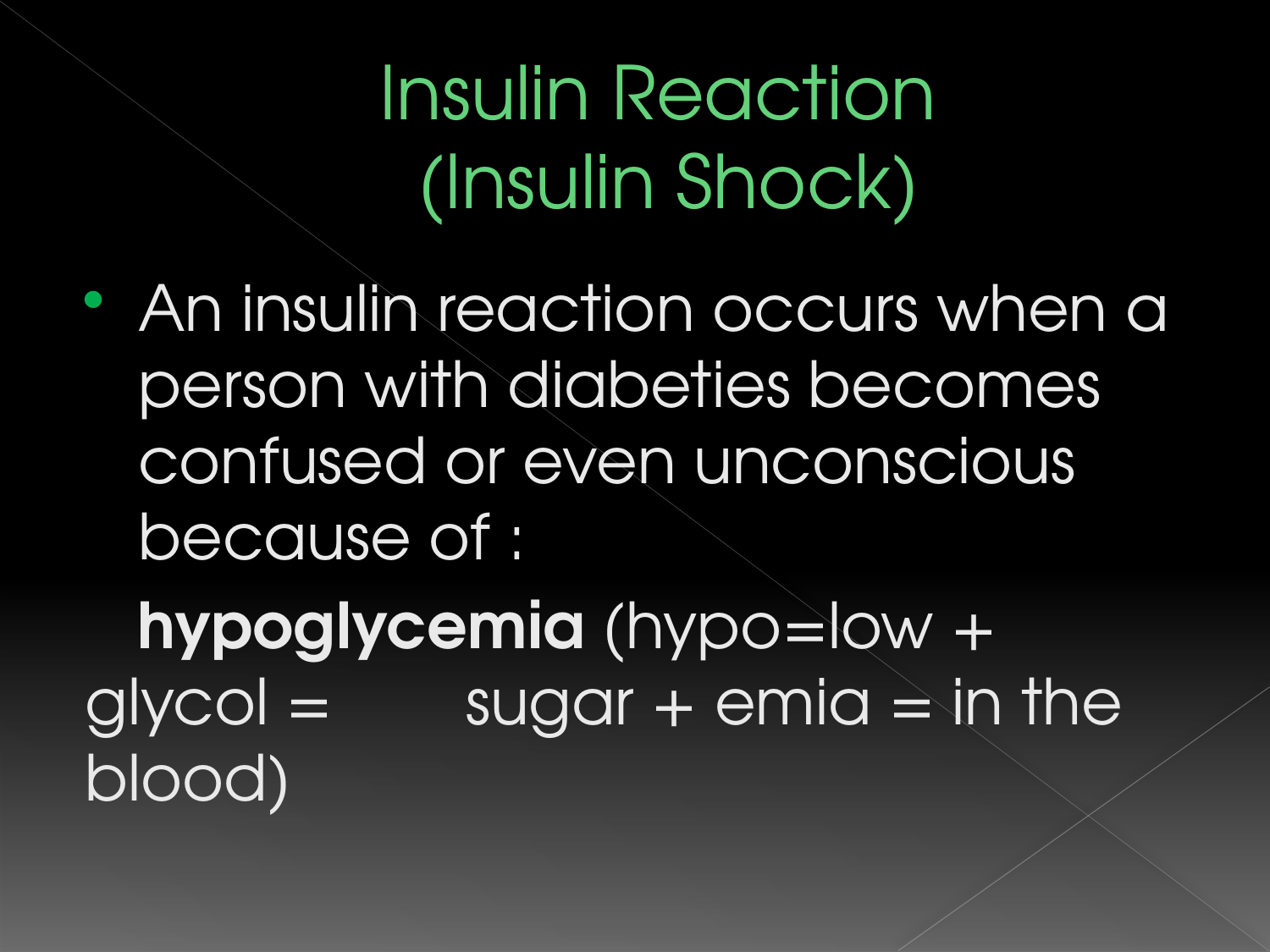

# Insulin Reaction (Insulin Shock)
An insulin reaction occurs when a person with diabeties becomes confused or even unconscious because of :
   hypoglycemia (hypo=low + glycol =    	sugar + emia = in the blood)